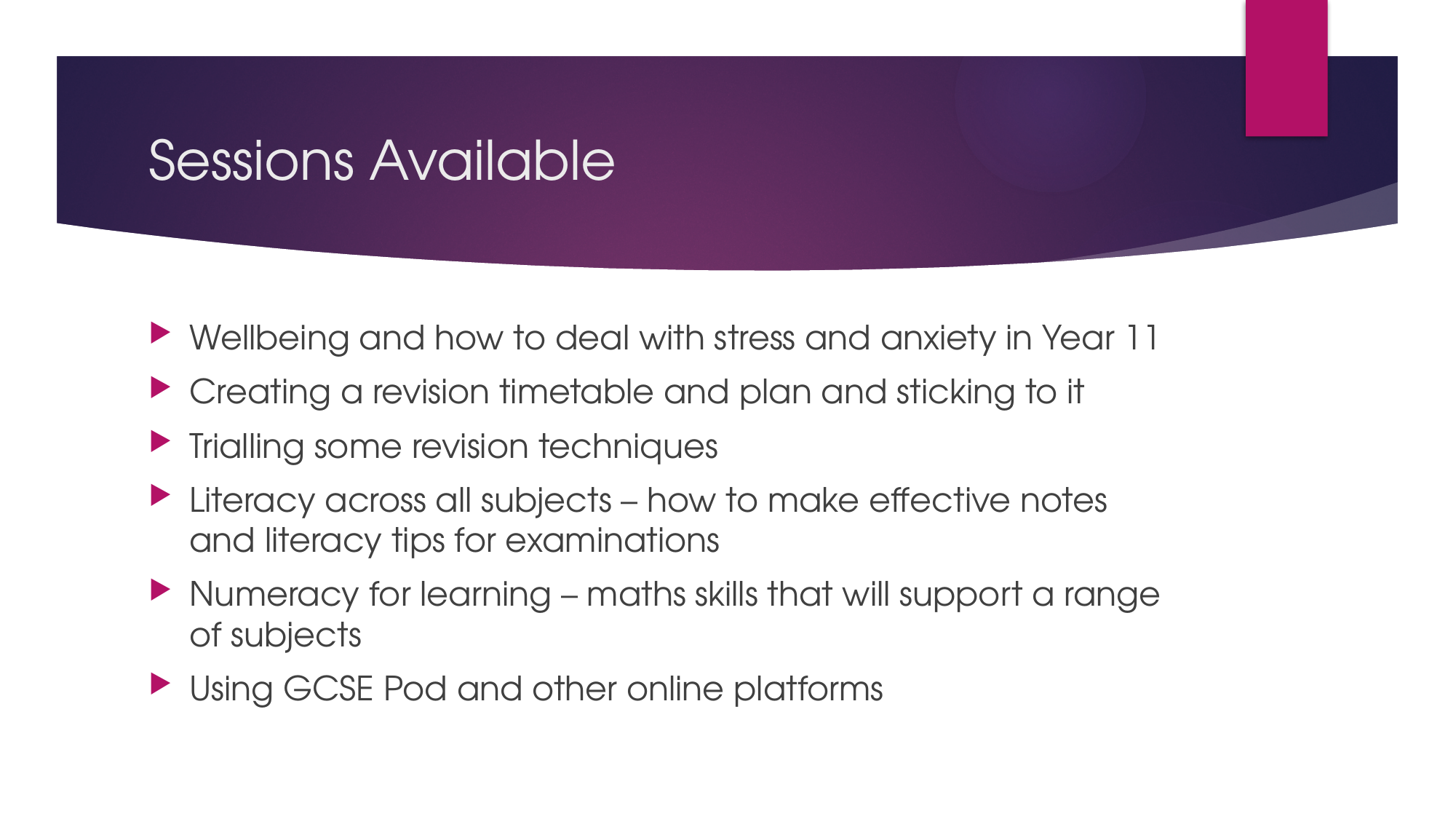

# Sessions Available
Wellbeing and how to deal with stress and anxiety in Year 11
Creating a revision timetable and plan and sticking to it
Trialling some revision techniques
Literacy across all subjects – how to make effective notes and literacy tips for examinations
Numeracy for learning – maths skills that will support a range of subjects
Using GCSE Pod and other online platforms